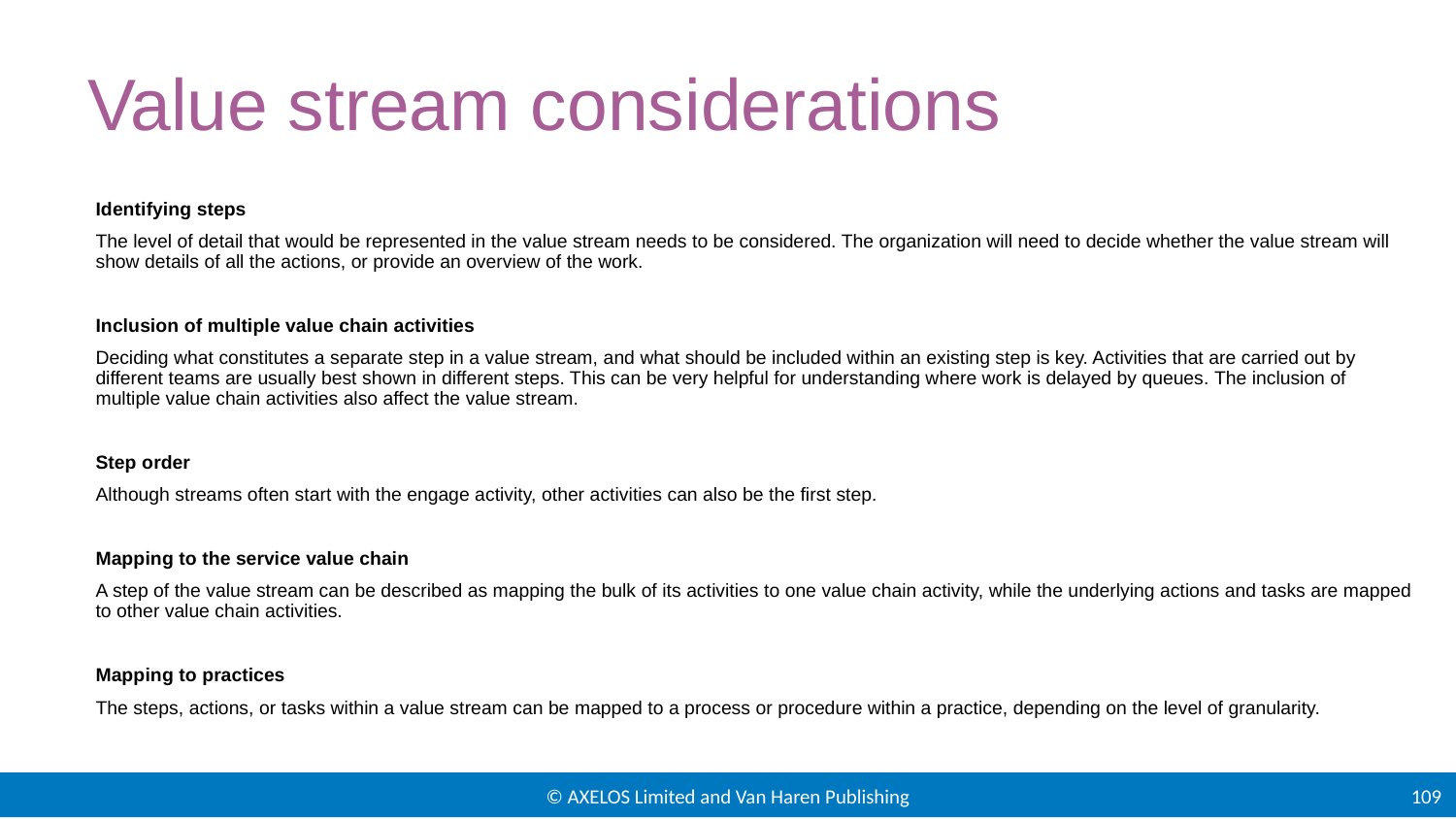

# Value stream considerations
Identifying steps
The level of detail that would be represented in the value stream needs to be considered. The organization will need to decide whether the value stream will show details of all the actions, or provide an overview of the work.

Inclusion of multiple value chain activities
Deciding what constitutes a separate step in a value stream, and what should be included within an existing step is key. Activities that are carried out by different teams are usually best shown in different steps. This can be very helpful for understanding where work is delayed by queues. The inclusion of multiple value chain activities also affect the value stream.

Step order
Although streams often start with the engage activity, other activities can also be the first step.

Mapping to the service value chain
A step of the value stream can be described as mapping the bulk of its activities to one value chain activity, while the underlying actions and tasks are mapped to other value chain activities.

Mapping to practices
The steps, actions, or tasks within a value stream can be mapped to a process or procedure within a practice, depending on the level of granularity.